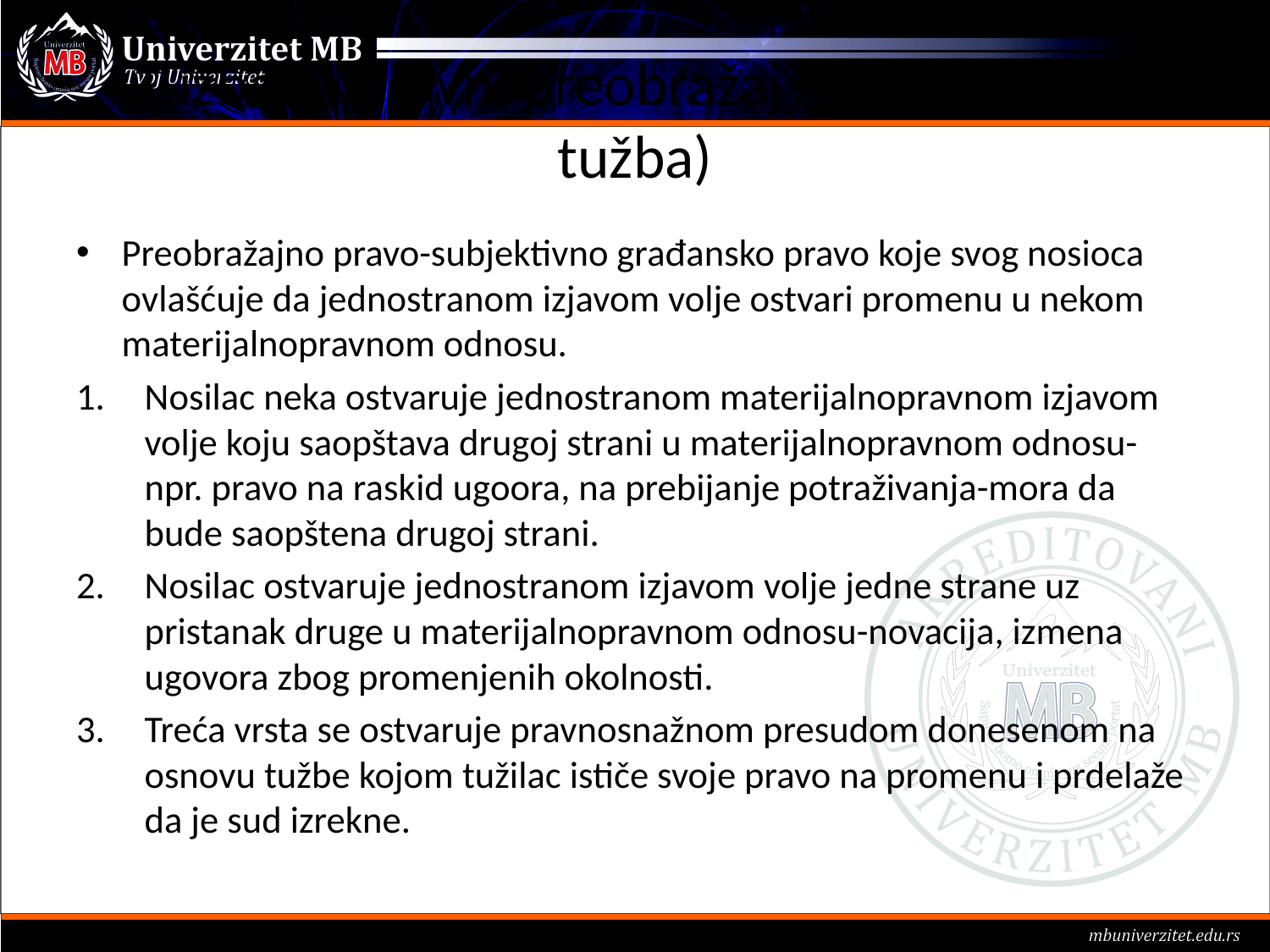

# Tužba za pravni preobražaj (konstitutivna tužba)
Preobražajno pravo-subjektivno građansko pravo koje svog nosioca ovlašćuje da jednostranom izjavom volje ostvari promenu u nekom materijalnopravnom odnosu.
Nosilac neka ostvaruje jednostranom materijalnopravnom izjavom volje koju saopštava drugoj strani u materijalnopravnom odnosu-npr. pravo na raskid ugoora, na prebijanje potraživanja-mora da bude saopštena drugoj strani.
Nosilac ostvaruje jednostranom izjavom volje jedne strane uz pristanak druge u materijalnopravnom odnosu-novacija, izmena ugovora zbog promenjenih okolnosti.
Treća vrsta se ostvaruje pravnosnažnom presudom donesenom na osnovu tužbe kojom tužilac ističe svoje pravo na promenu i prdelaže da je sud izrekne.